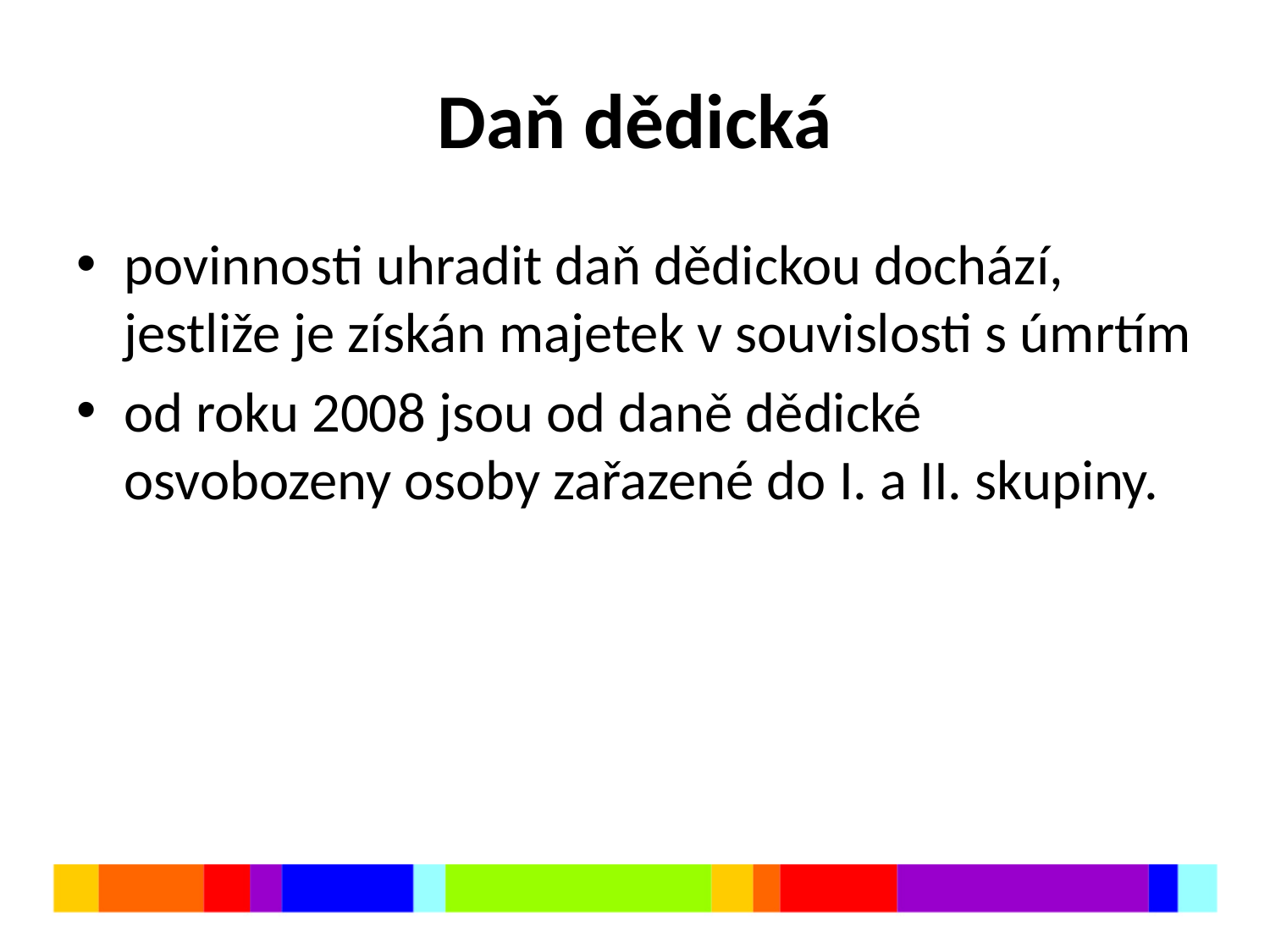

# Daň dědická
povinnosti uhradit daň dědickou dochází, jestliže je získán majetek v souvislosti s úmrtím
od roku 2008 jsou od daně dědické osvobozeny osoby zařazené do I. a II. skupiny.